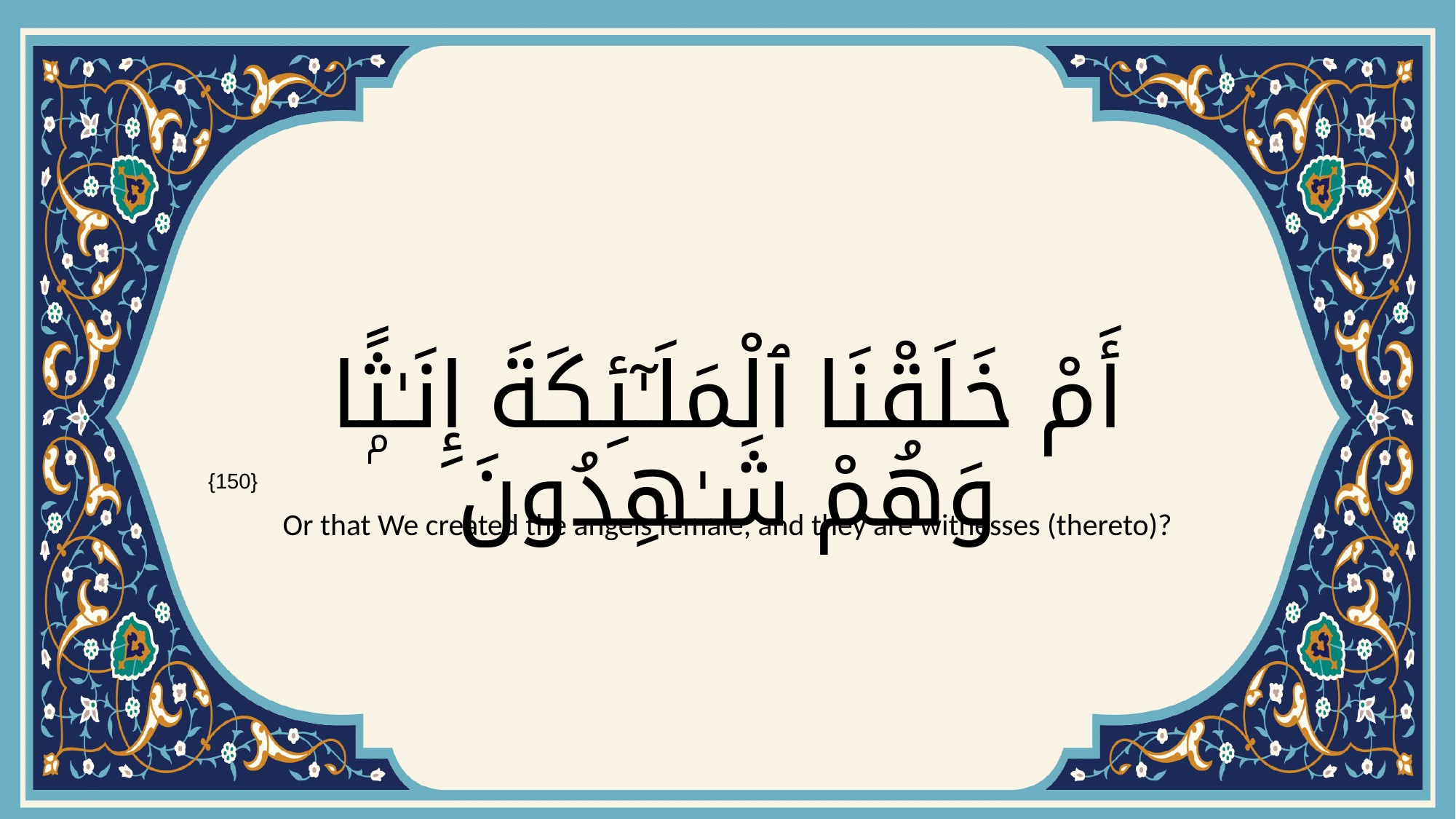

# أَمْ خَلَقْنَا ٱلْمَلَـٰٓئِكَةَ إِنَـٰثًۭا وَهُمْ شَـٰهِدُونَ
{150}
Or that We created the angels female, and they are witnesses (thereto)?